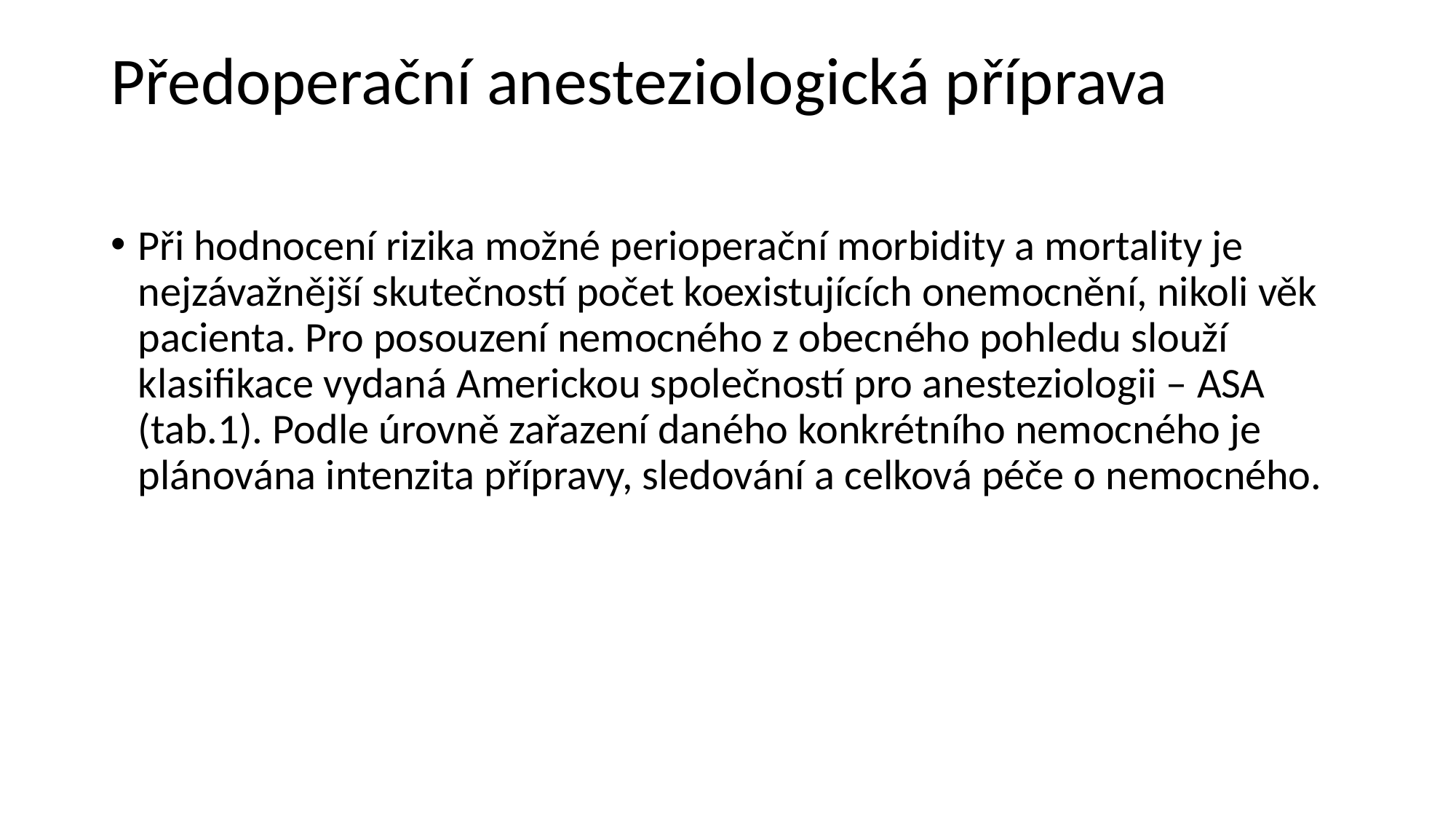

# Předoperační anesteziologická příprava
Při hodnocení rizika možné perioperační morbidity a mortality je nejzávažnější skutečností počet koexistujících onemocnění, nikoli věk pacienta. Pro posouzení nemocného z obecného pohledu slouží klasifikace vydaná Americkou společností pro anesteziologii – ASA (tab.1). Podle úrovně zařazení daného konkrétního nemocného je plánována intenzita přípravy, sledování a celková péče o nemocného.